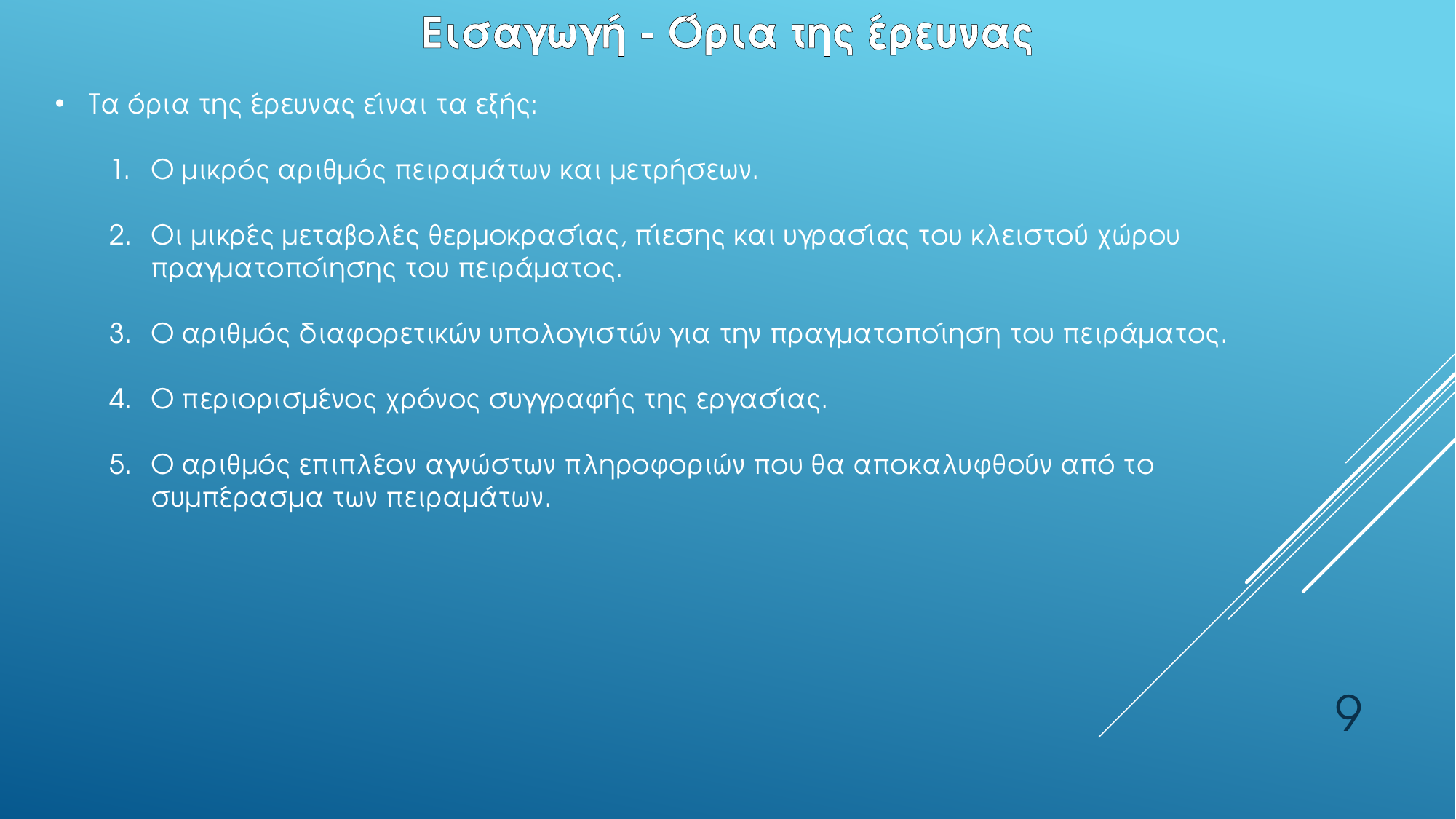

Εισαγωγή - Όρια της έρευνας
Τα όρια της έρευνας είναι τα εξής:

Ο μικρός αριθμός πειραμάτων και μετρήσεων.

Οι μικρές μεταβολές θερμοκρασίας, πίεσης και υγρασίας του κλειστού χώρου πραγματοποίησης του πειράματος.

Ο αριθμός διαφορετικών υπολογιστών για την πραγματοποίηση του πειράματος.

Ο περιορισμένος χρόνος συγγραφής της εργασίας.

Ο αριθμός επιπλέον αγνώστων πληροφοριών που θα αποκαλυφθούν από το
συμπέρασμα των πειραμάτων.
9